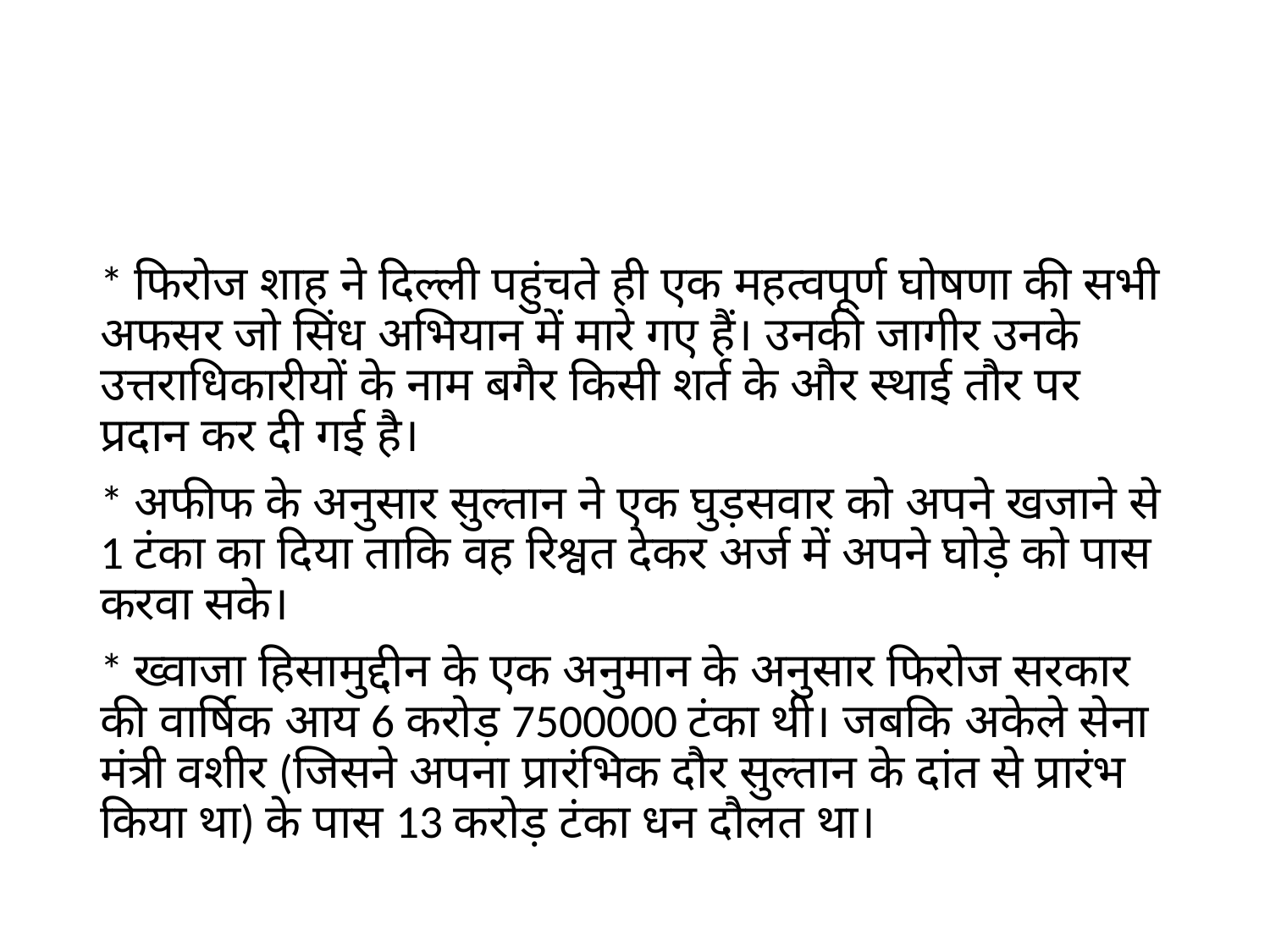

#
* फिरोज शाह ने दिल्ली पहुंचते ही एक महत्वपूर्ण घोषणा की सभी अफसर जो सिंध अभियान में मारे गए हैं। उनकी जागीर उनके उत्तराधिकारीयों के नाम बगैर किसी शर्त के और स्थाई तौर पर प्रदान कर दी गई है।
* अफीफ के अनुसार सुल्तान ने एक घुड़सवार को अपने खजाने से 1 टंका का दिया ताकि वह रिश्वत देकर अर्ज में अपने घोड़े को पास करवा सके।
* ख्वाजा हिसामुद्दीन के एक अनुमान के अनुसार फिरोज सरकार की वार्षिक आय 6 करोड़ 7500000 टंका थी। जबकि अकेले सेना मंत्री वशीर (जिसने अपना प्रारंभिक दौर सुल्तान के दांत से प्रारंभ किया था) के पास 13 करोड़ टंका धन दौलत था।